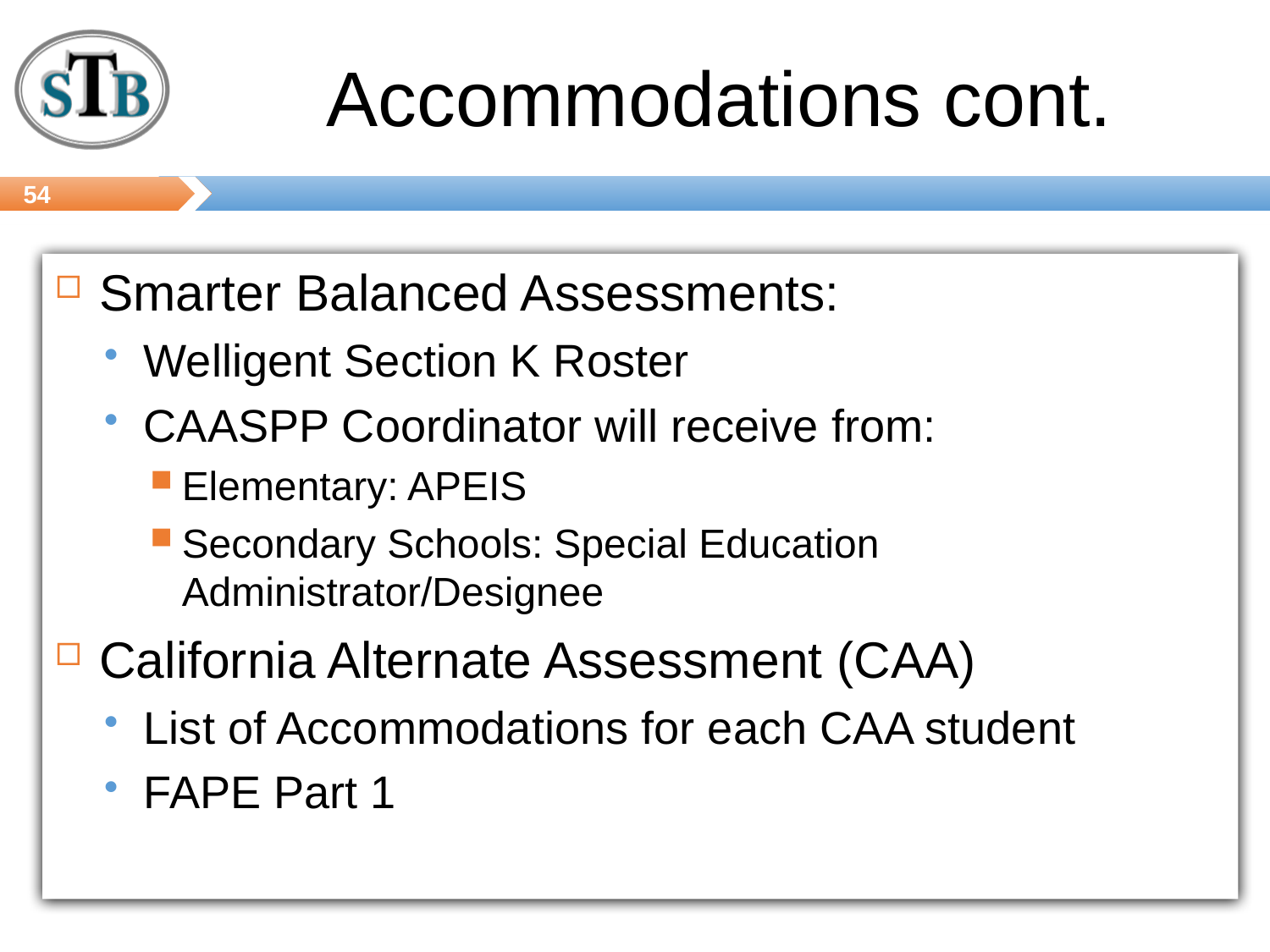

# Accommodations cont.
54
Smarter Balanced Assessments:
Welligent Section K Roster
CAASPP Coordinator will receive from:
Elementary: APEIS
Secondary Schools: Special Education Administrator/Designee
California Alternate Assessment (CAA)
List of Accommodations for each CAA student
FAPE Part 1